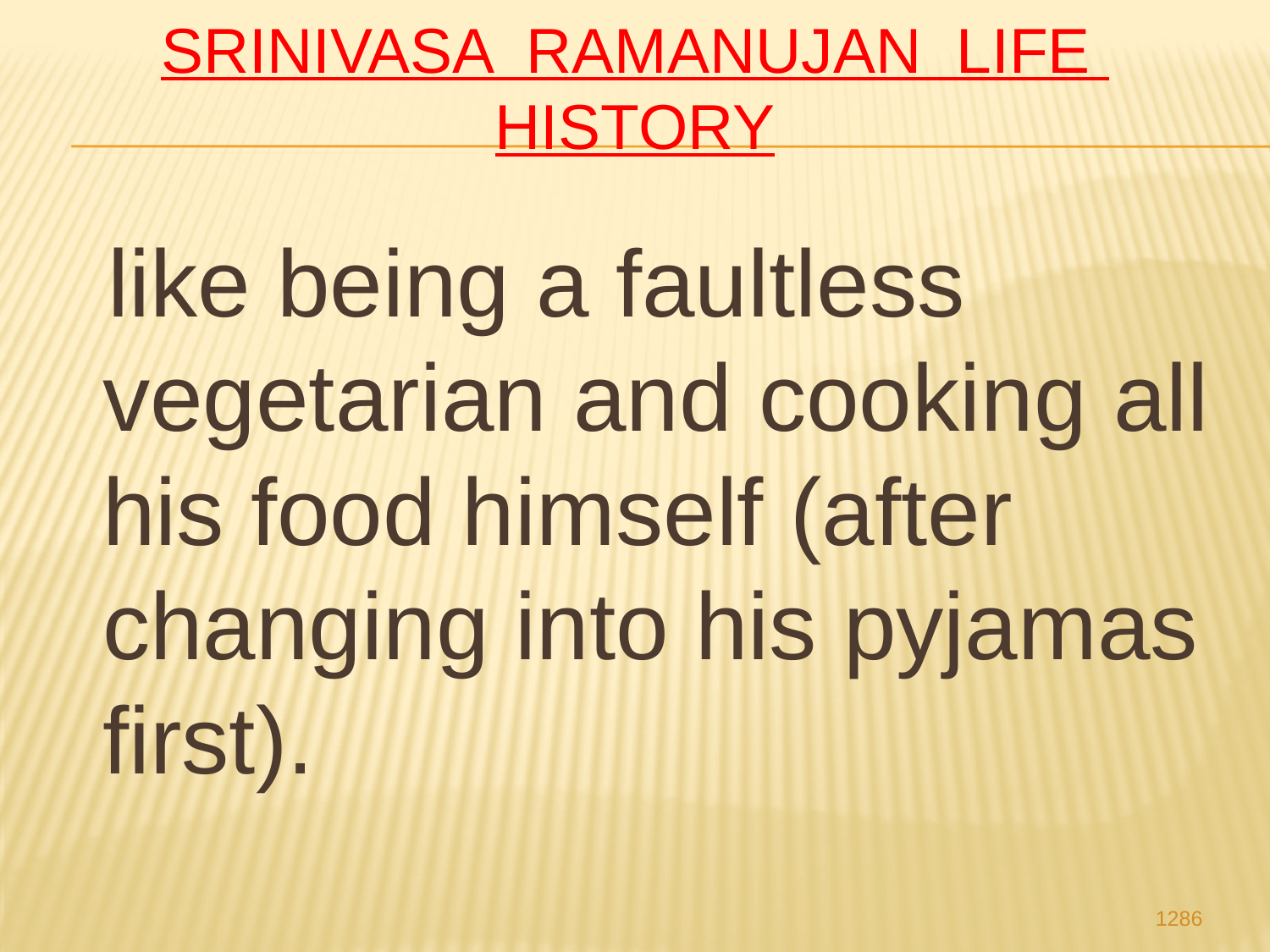

# Srinivasa  Ramanujan  life  history
  like being a faultless vegetarian and cooking all his food himself (after changing into his pyjamas first).

1286